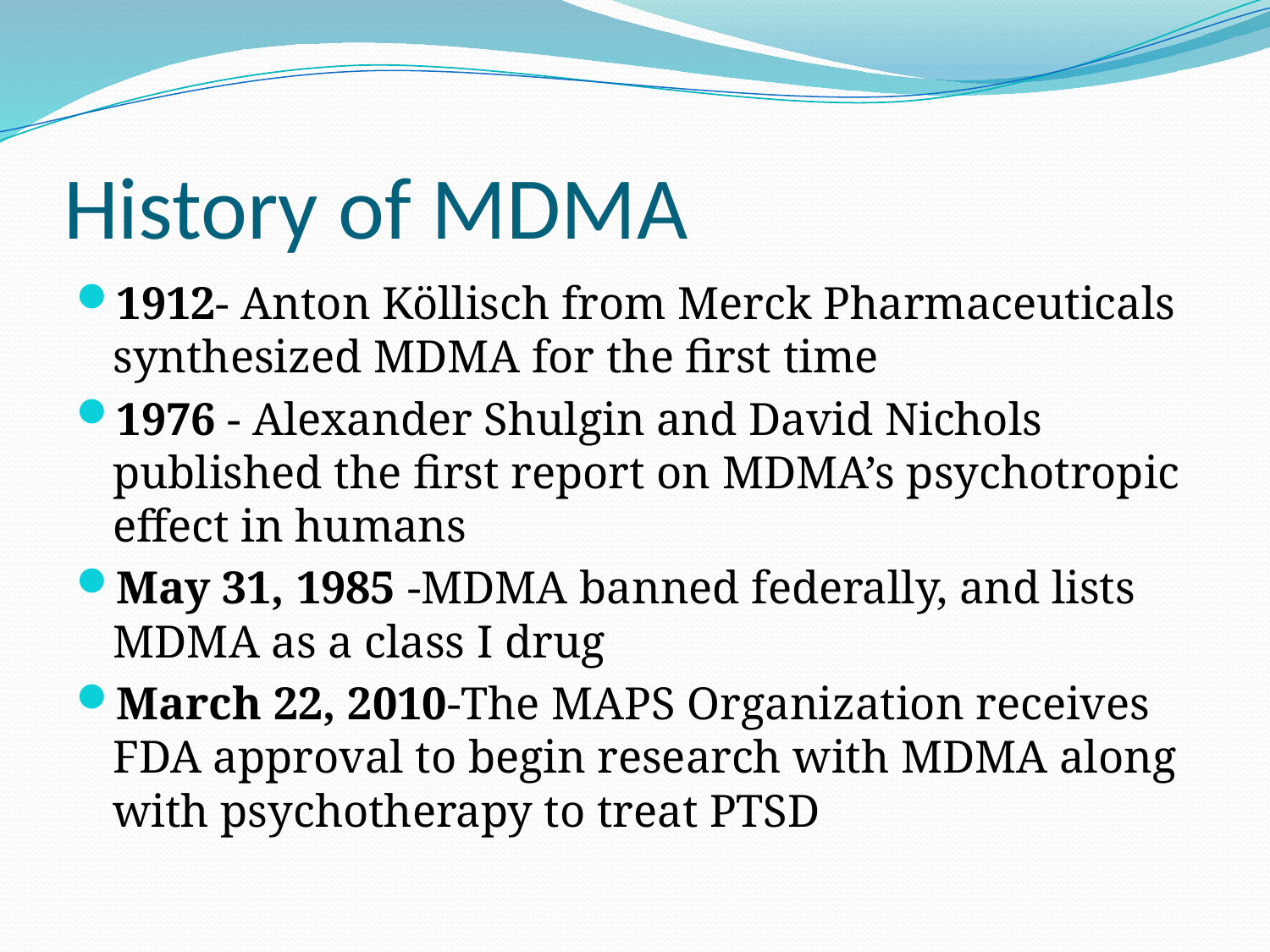

# History of MDMA
1912- Anton Köllisch from Merck Pharmaceuticals synthesized MDMA for the first time
1976 - Alexander Shulgin and David Nichols published the first report on MDMA’s psychotropic effect in humans
May 31, 1985 -MDMA banned federally, and lists MDMA as a class I drug
March 22, 2010-The MAPS Organization receives FDA approval to begin research with MDMA along with psychotherapy to treat PTSD